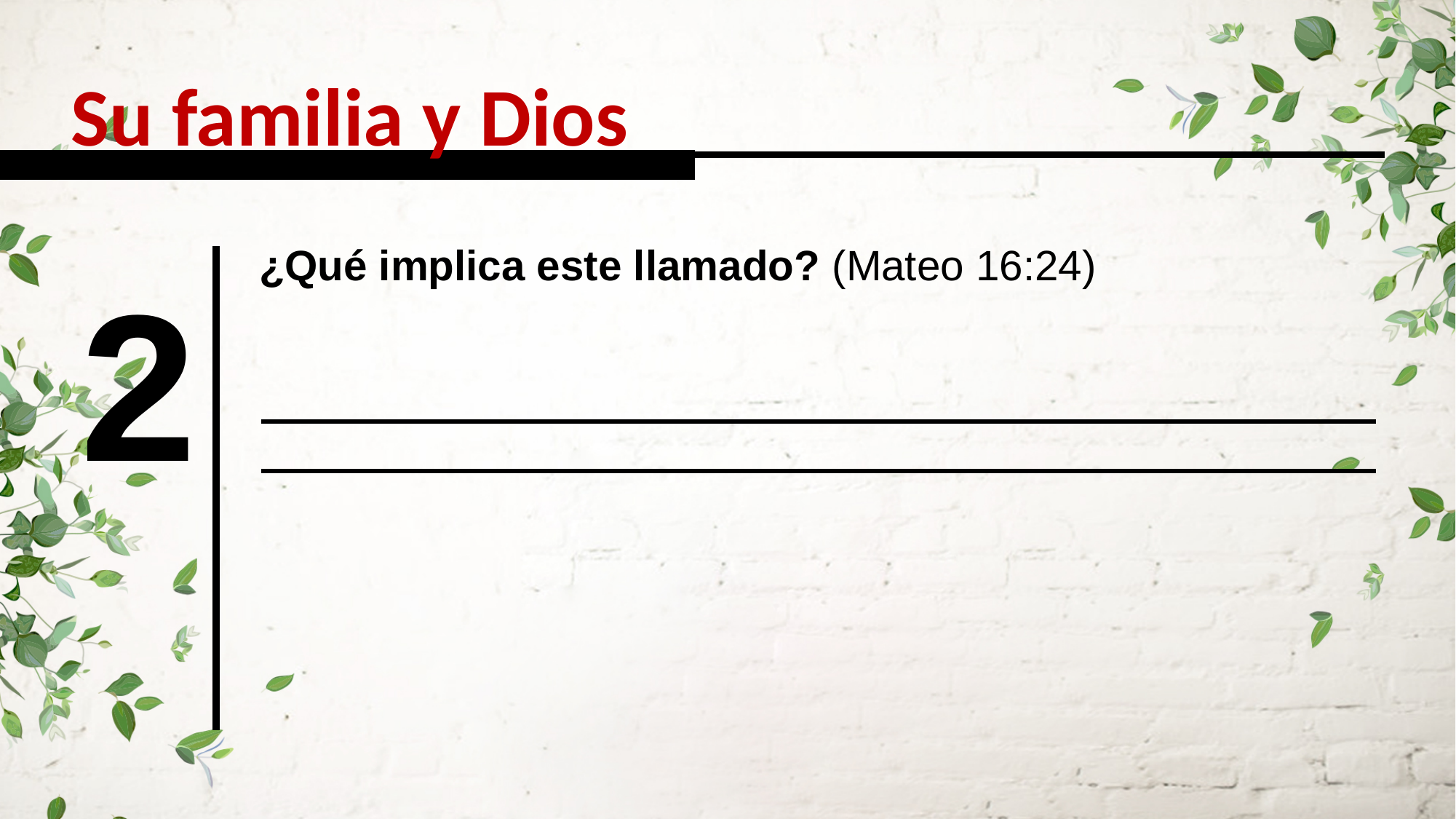

Su familia y Dios

¿Qué implica este llamado? (Mateo 16:24)
2